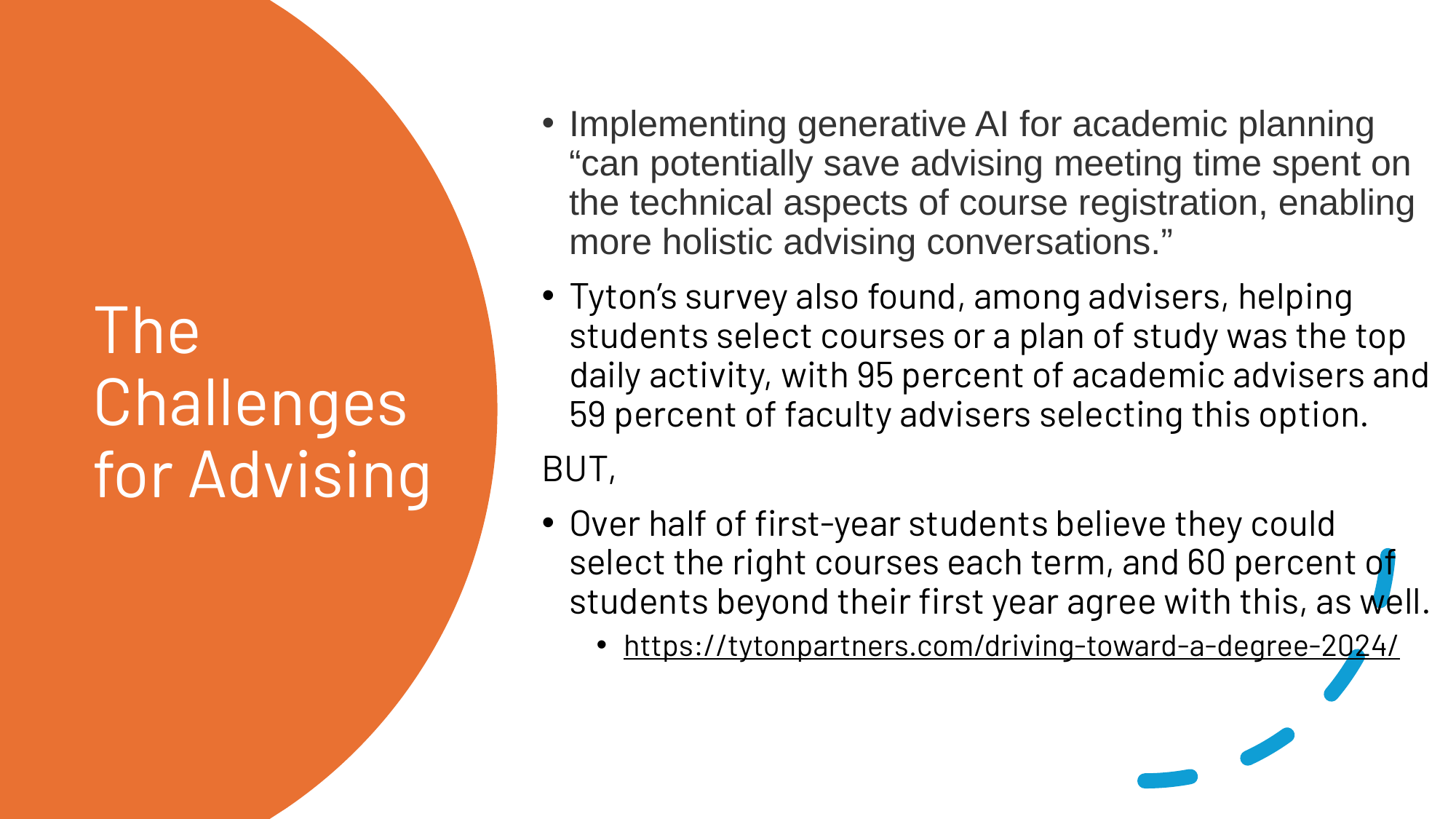

Implementing generative AI for academic planning “can potentially save advising meeting time spent on the technical aspects of course registration, enabling more holistic advising conversations.”
Tyton’s survey also found, among advisers, helping students select courses or a plan of study was the top daily activity, with 95 percent of academic advisers and 59 percent of faculty advisers selecting this option.
BUT,
Over half of first-year students believe they could select the right courses each term, and 60 percent of students beyond their first year agree with this, as well.
https://tytonpartners.com/driving-toward-a-degree-2024/

# The Challenges for Advising